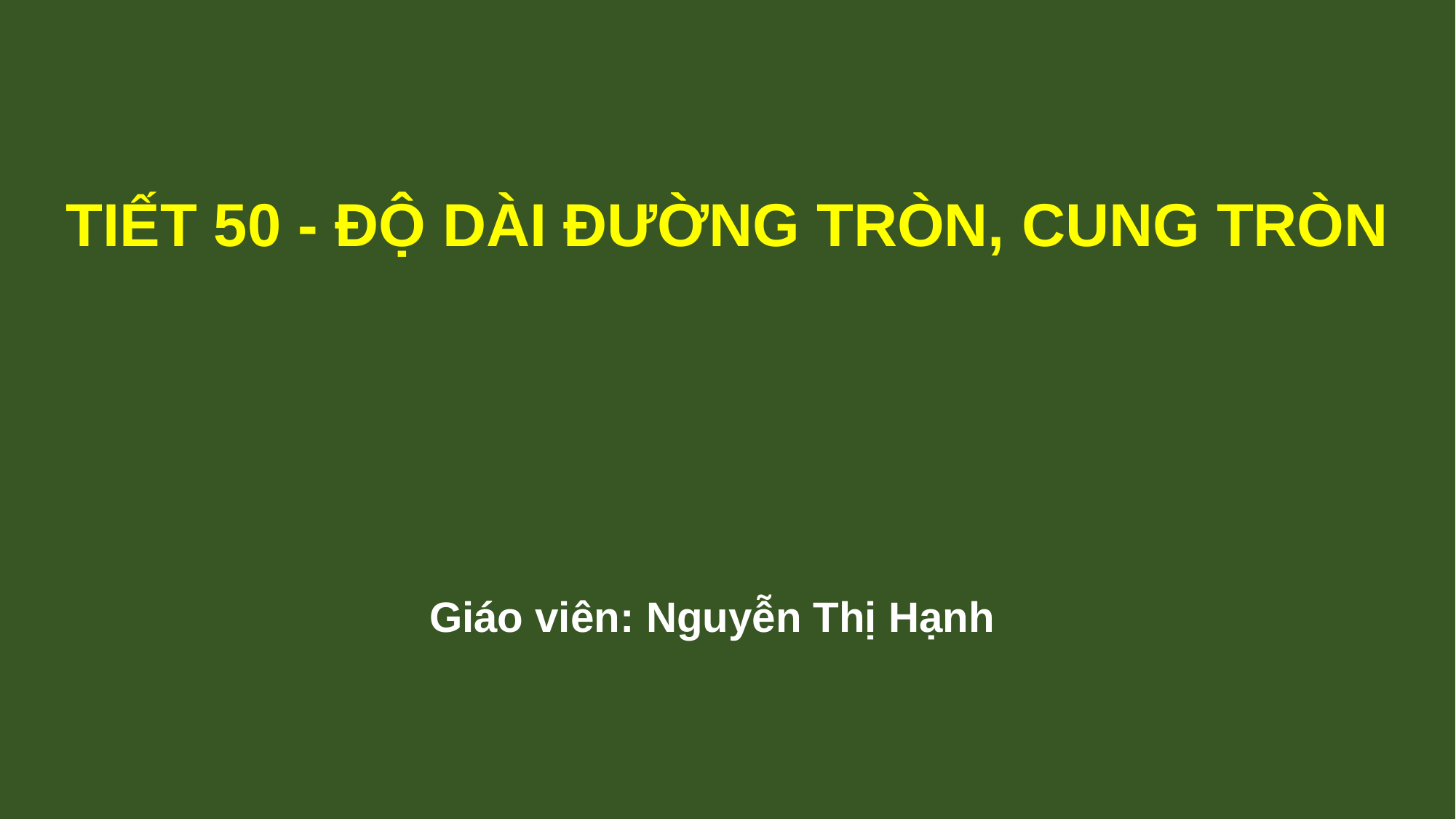

TIẾT 50 - ĐỘ DÀI ĐƯỜNG TRÒN, CUNG TRÒN
Giáo viên: Nguyễn Thị Hạnh